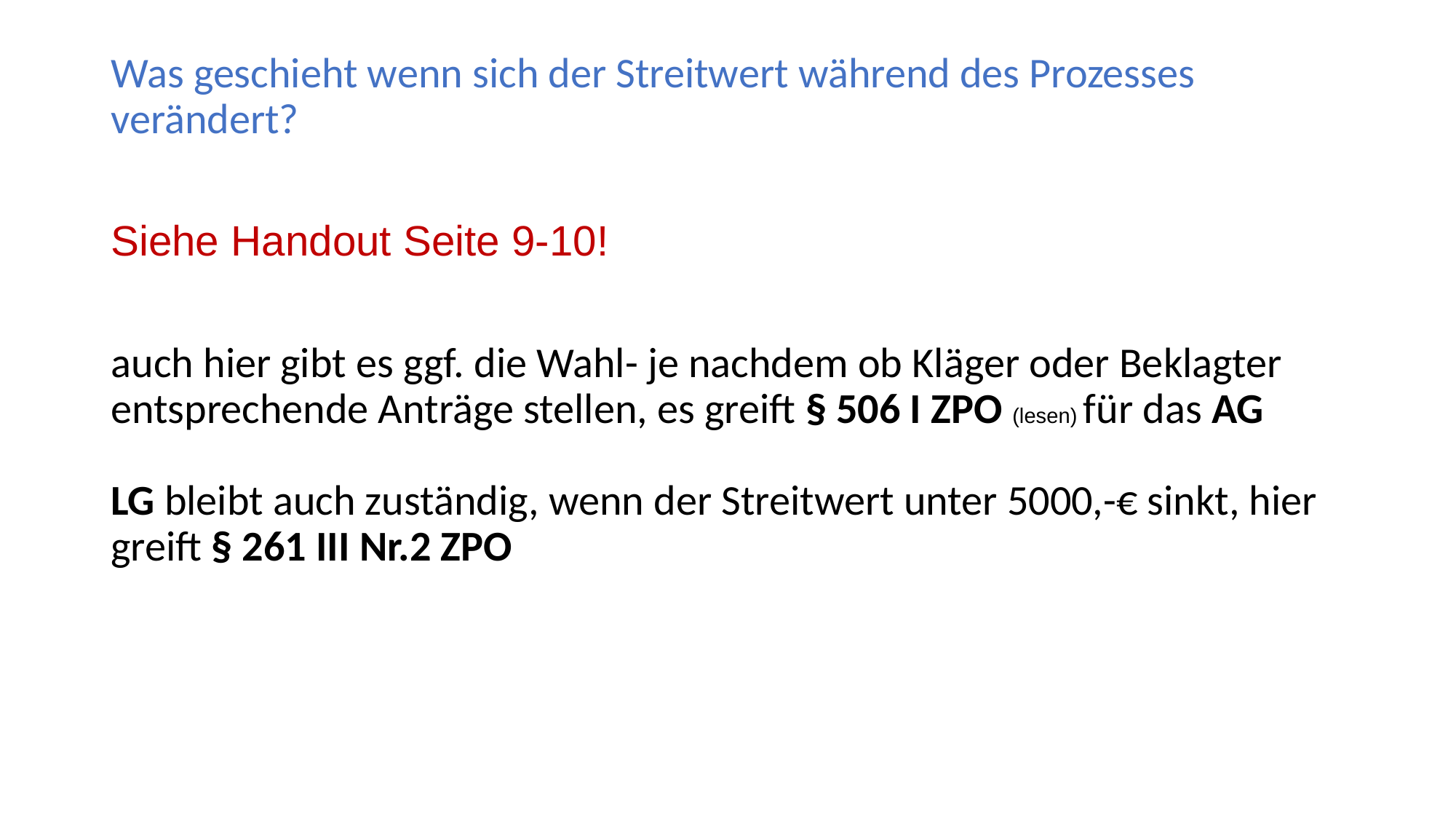

Was geschieht wenn sich der Streitwert während des Prozesses verändert?

Siehe Handout Seite 9-10!

auch hier gibt es ggf. die Wahl- je nachdem ob Kläger oder Beklagter entsprechende Anträge stellen, es greift § 506 I ZPO (lesen) für das AG
LG bleibt auch zuständig, wenn der Streitwert unter 5000,-€ sinkt, hier greift § 261 III Nr.2 ZPO